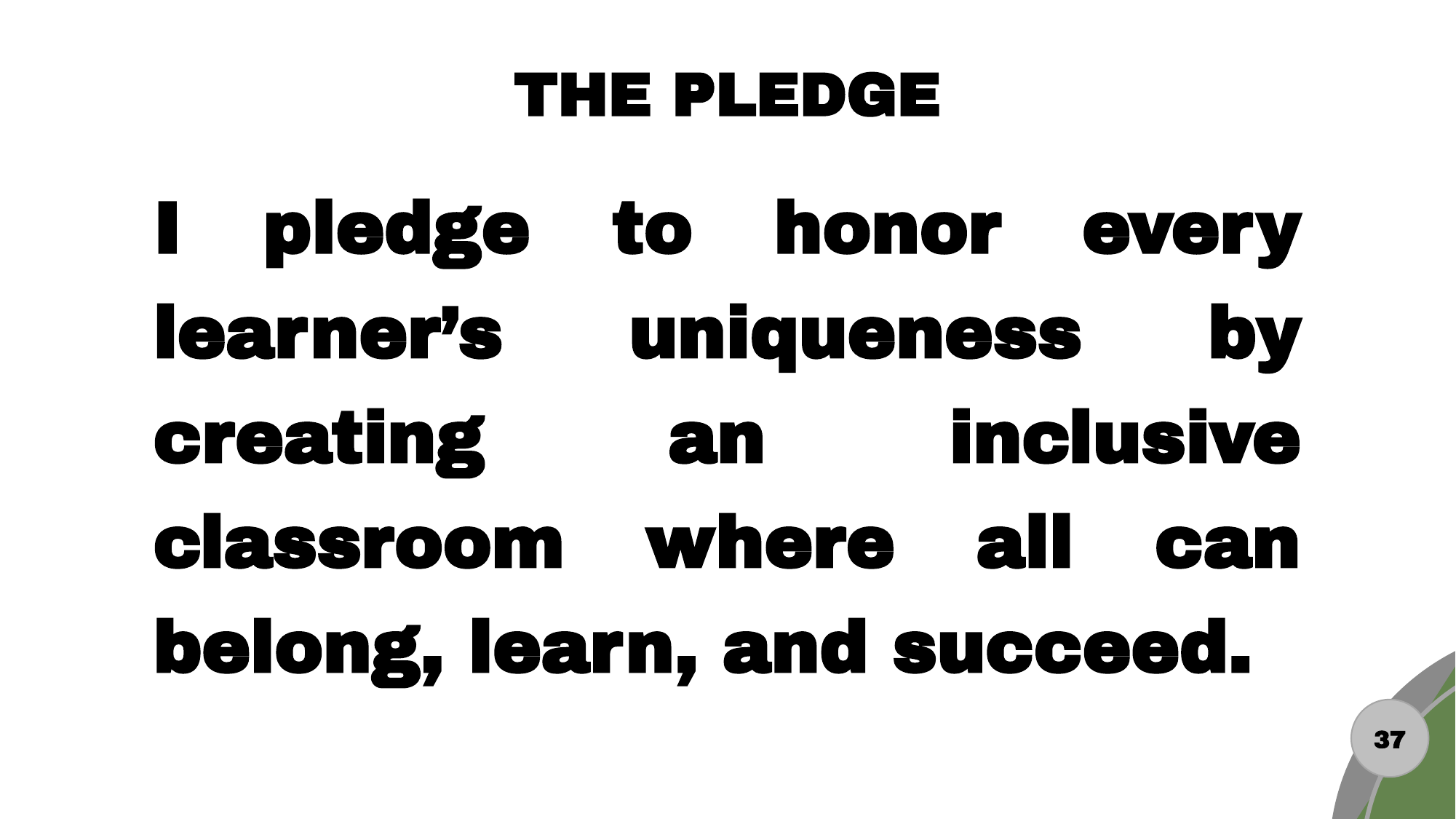

# THE PLEDGE
I pledge to honor every learner’s uniqueness by creating an inclusive classroom where all can belong, learn, and succeed.

38
37
39
36